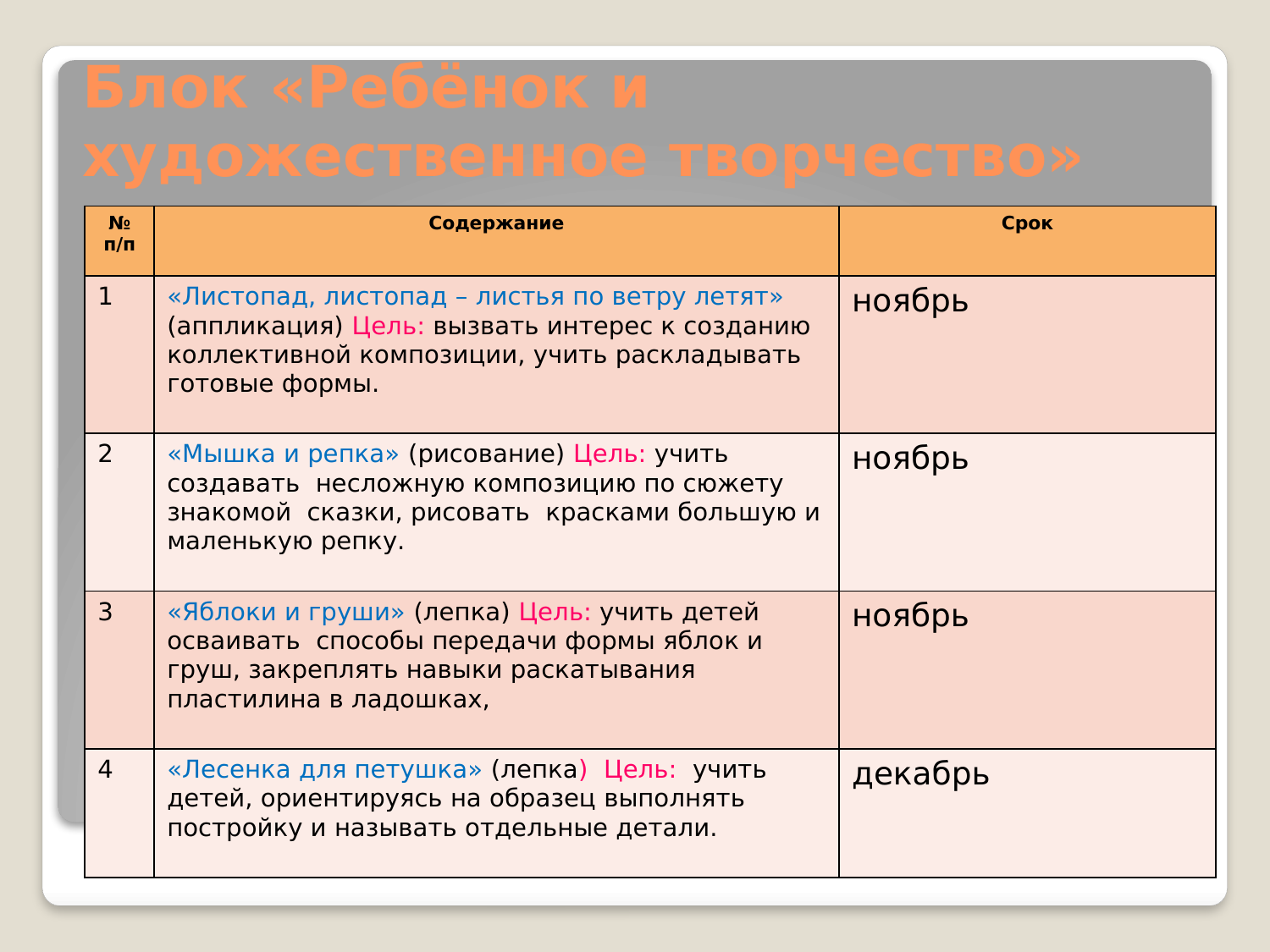

# Блок «Ребёнок и художественное творчество»
| № п/п | Содержание | Срок |
| --- | --- | --- |
| 1 | «Листопад, листопад – листья по ветру летят» (аппликация) Цель: вызвать интерес к созданию коллективной композиции, учить раскладывать готовые формы. | ноябрь |
| 2 | «Мышка и репка» (рисование) Цель: учить создавать несложную композицию по сюжету знакомой сказки, рисовать красками большую и маленькую репку. | ноябрь |
| 3 | «Яблоки и груши» (лепка) Цель: учить детей осваивать способы передачи формы яблок и груш, закреплять навыки раскатывания пластилина в ладошках, | ноябрь |
| 4 | «Лесенка для петушка» (лепка) Цель: учить детей, ориентируясь на образец выполнять постройку и называть отдельные детали. | декабрь |